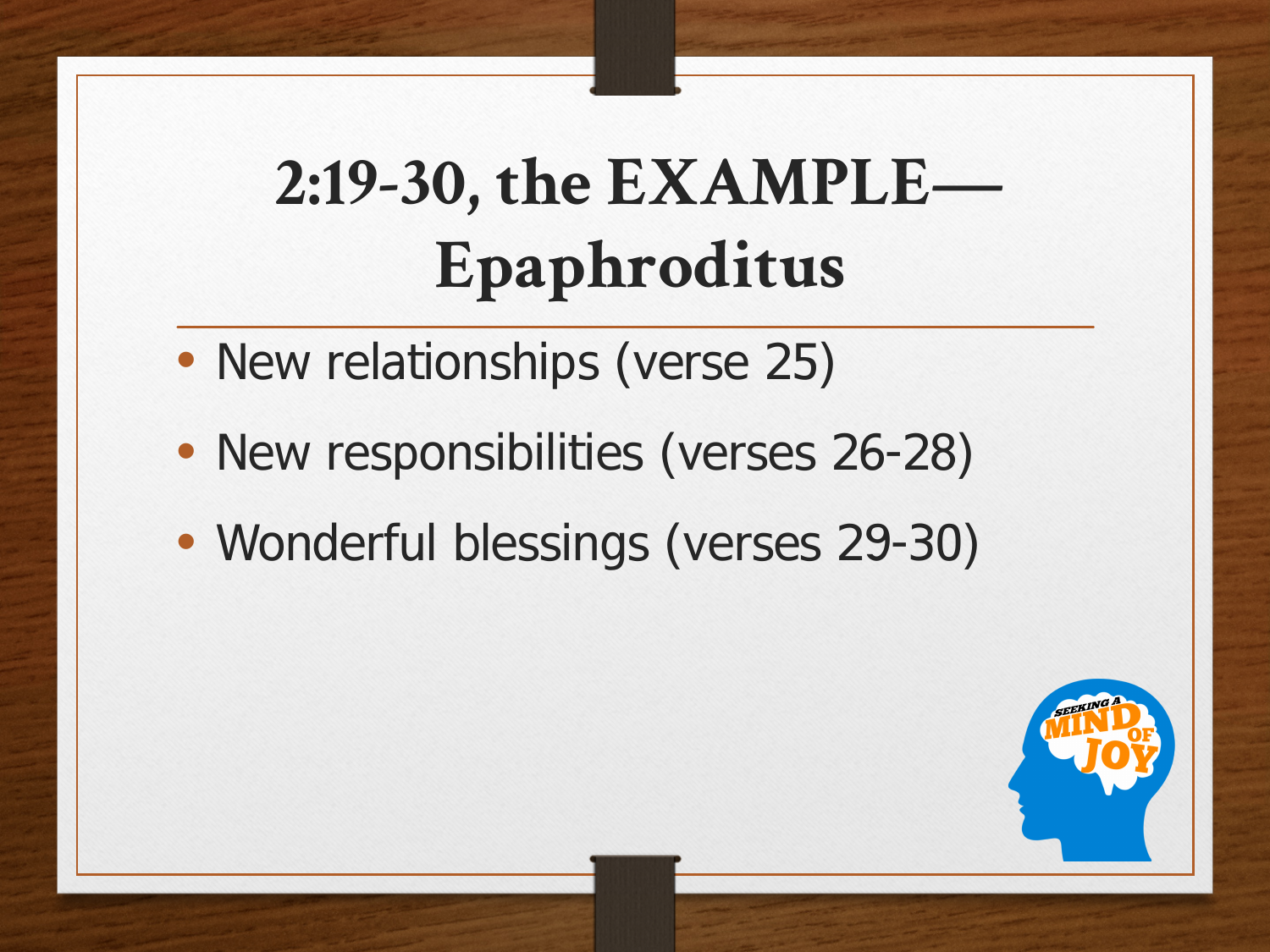

# 2:19-30, the EXAMPLE—Epaphroditus
New relationships (verse 25)
New responsibilities (verses 26-28)
Wonderful blessings (verses 29-30)